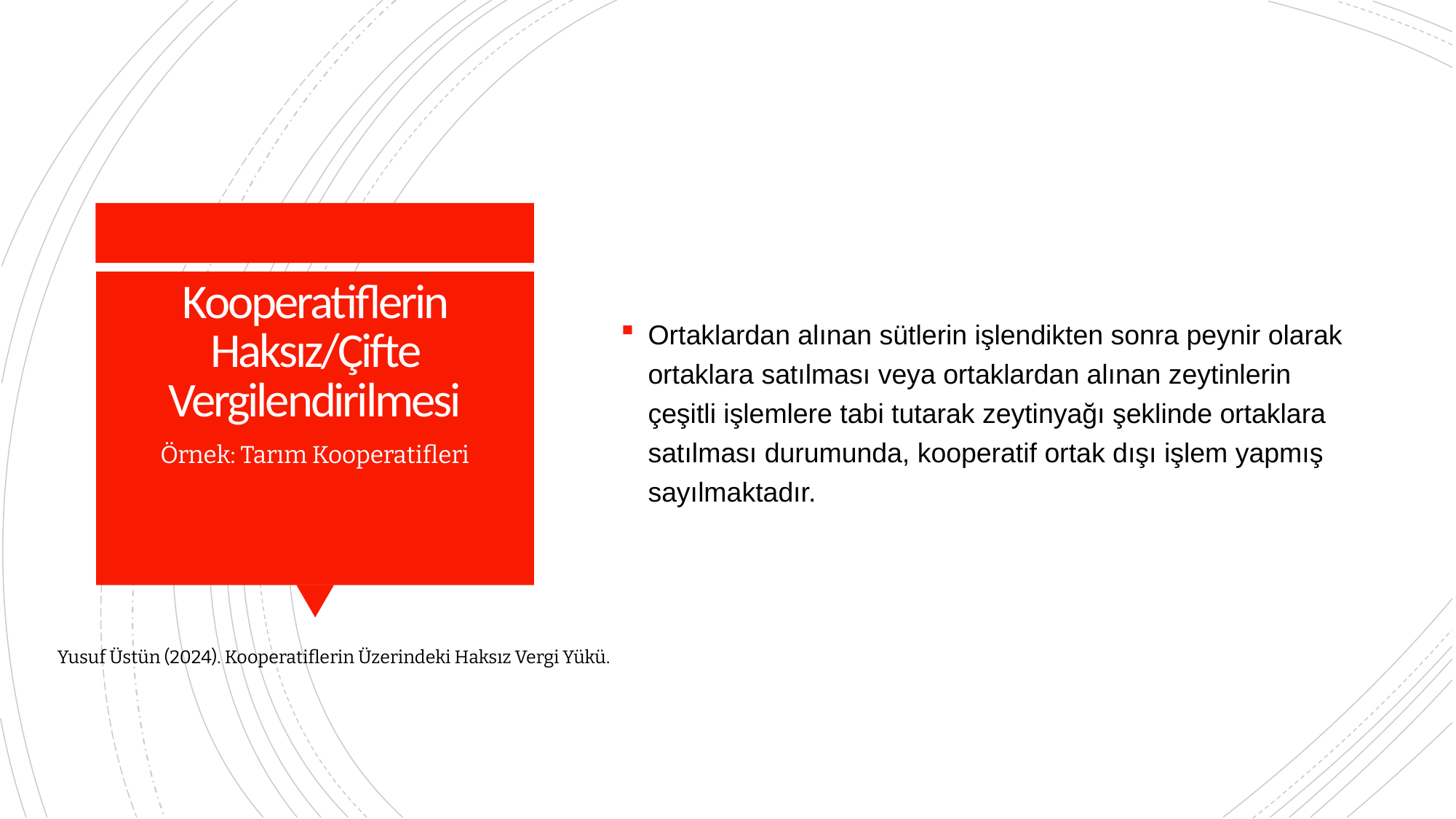

Ortaklardan alınan sütlerin işlendikten sonra peynir olarak ortaklara satılması veya ortaklardan alınan zeytinlerin çeşitli işlemlere tabi tutarak zeytinyağı şeklinde ortaklara satılması durumunda, kooperatif ortak dışı işlem yapmış sayılmaktadır.
# Kooperatiflerin Haksız/Çifte Vergilendirilmesi
Örnek: Tarım Kooperatifleri
Yusuf Üstün (2024). Kooperatiflerin Üzerindeki Haksız Vergi Yükü.